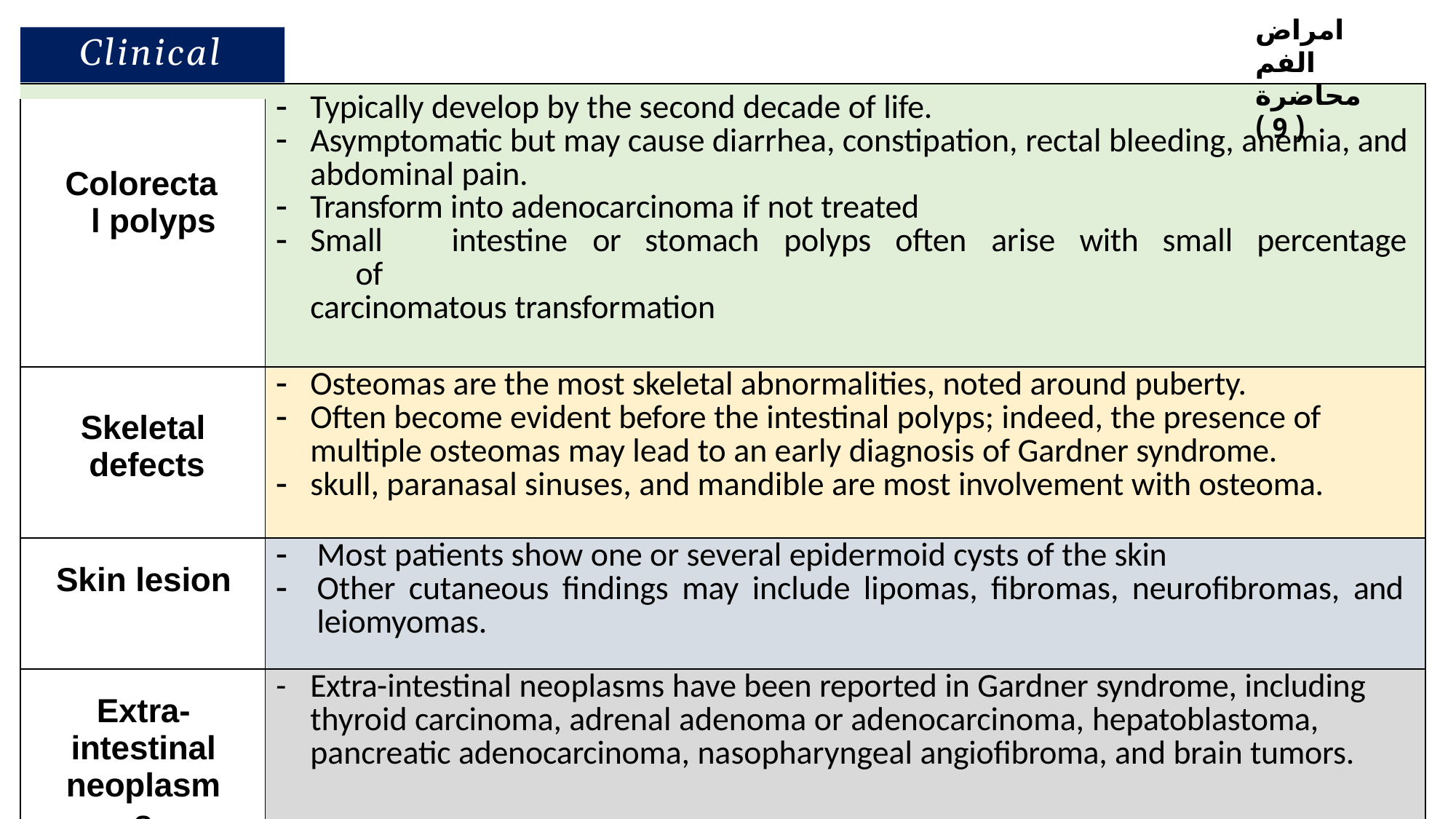

امراض الفم
محاضرة ( 9 )
# Clinical

|  |  |
| --- | --- |
| Colorectal polyps | Typically develop by the second decade of life. Asymptomatic but may cause diarrhea, constipation, rectal bleeding, anemia, and abdominal pain. Transform into adenocarcinoma if not treated Small intestine or stomach polyps often arise with small percentage of carcinomatous transformation |
| Skeletal defects | Osteomas are the most skeletal abnormalities, noted around puberty. Often become evident before the intestinal polyps; indeed, the presence of multiple osteomas may lead to an early diagnosis of Gardner syndrome. skull, paranasal sinuses, and mandible are most involvement with osteoma. |
| Skin lesion | Most patients show one or several epidermoid cysts of the skin Other cutaneous findings may include lipomas, fibromas, neurofibromas, and leiomyomas. |
| Extra- intestinal neoplasms | - Extra-intestinal neoplasms have been reported in Gardner syndrome, including thyroid carcinoma, adrenal adenoma or adenocarcinoma, hepatoblastoma, pancreatic adenocarcinoma, nasopharyngeal angiofibroma, and brain tumors. |
19